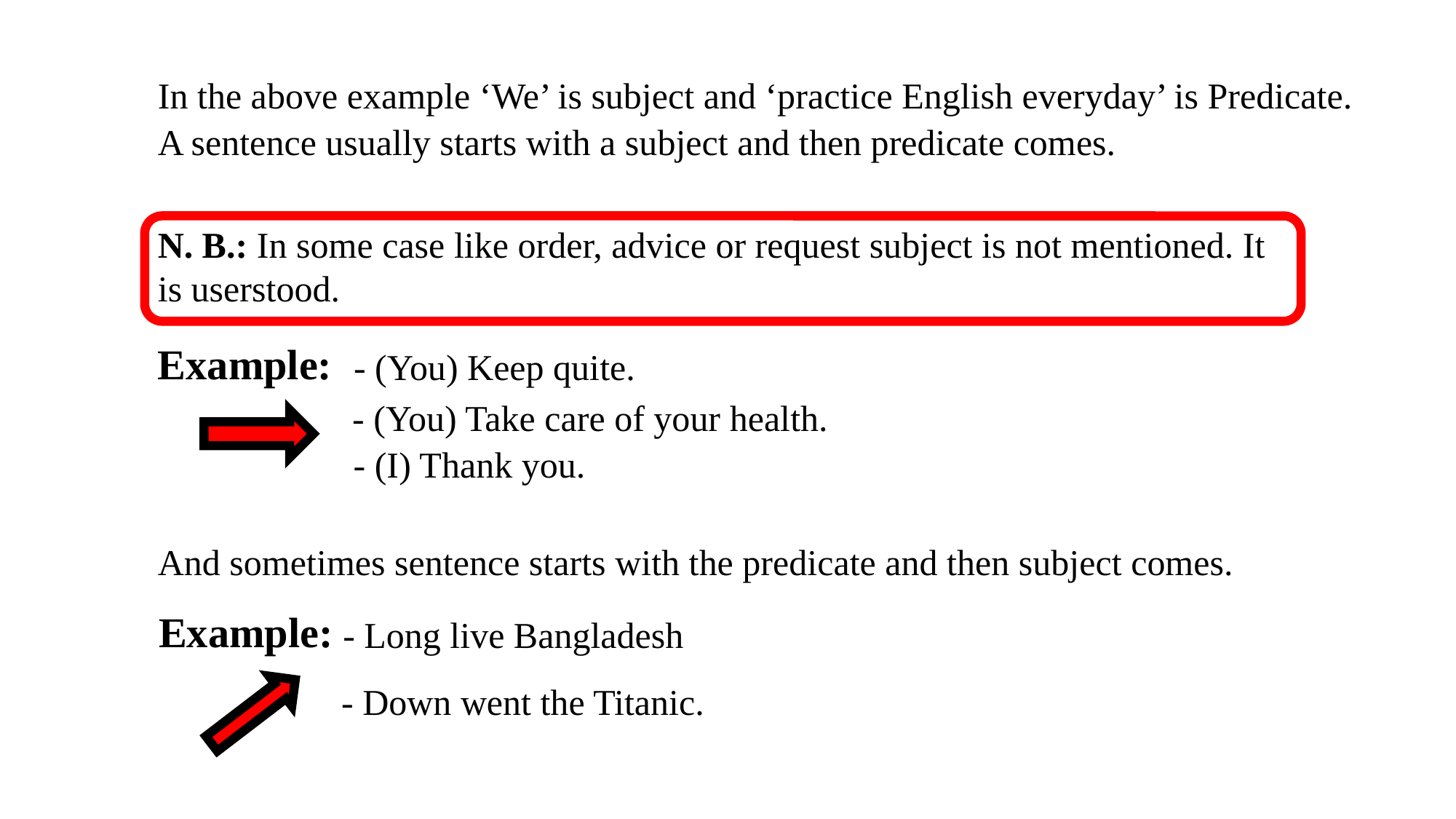

In the above example ‘We’ is subject and ‘practice English everyday’ is Predicate. A sentence usually starts with a subject and then predicate comes.

N. B.: In some case like order, advice or request subject is not mentioned. It is userstood.
Example:
- (You) Keep quite.
- (You) Take care of your health.

- (I) Thank you.
And sometimes sentence starts with the predicate and then subject comes.
Example:
- Long live Bangladesh
- Down went the Titanic.